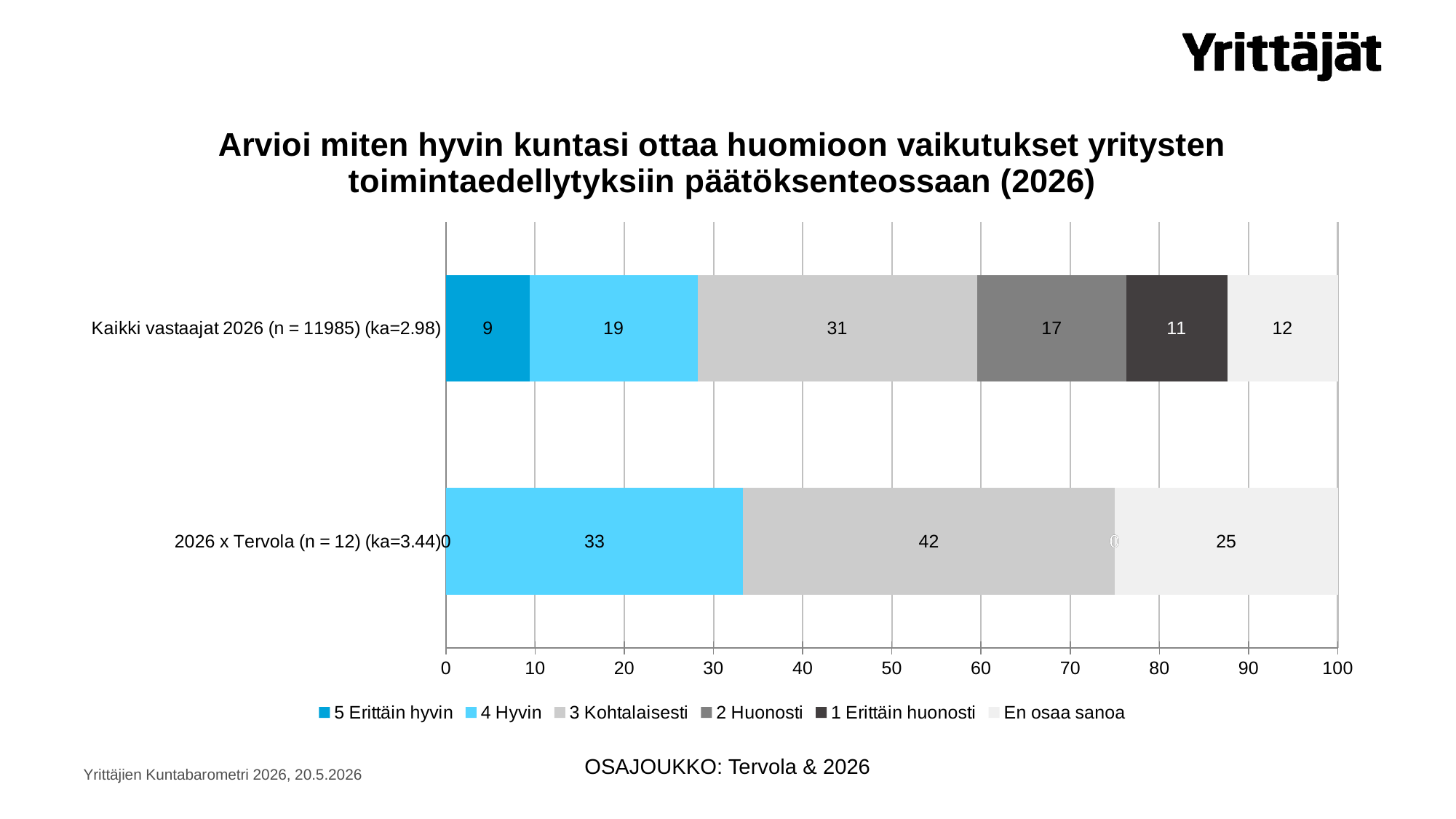

### Chart: Arvioi miten hyvin kuntasi ottaa huomioon vaikutukset yritysten toimintaedellytyksiin päätöksenteossaan (2026)

| Category | 5 Erittäin hyvin | 4 Hyvin | 3 Kohtalaisesti | 2 Huonosti | 1 Erittäin huonosti | En osaa sanoa |
|---|---|---|---|---|---|---|
| 2026 x Tervola (n = 12) (ka=3.44) | 0.0 | 33.3333333333333 | 41.6666666666667 | 0.0 | 0.0 | 25.0 |
| Kaikki vastaajat 2026 (n = 11985) (ka=2.98) | 9.37004589069671 | 18.840216937839 | 31.3391739674593 | 16.7542761785565 | 11.3224864413851 | 12.3738005840634 |
OSAJOUKKO: Tervola & 2026
Yrittäjien Kuntabarometri 2026, 20.5.2026